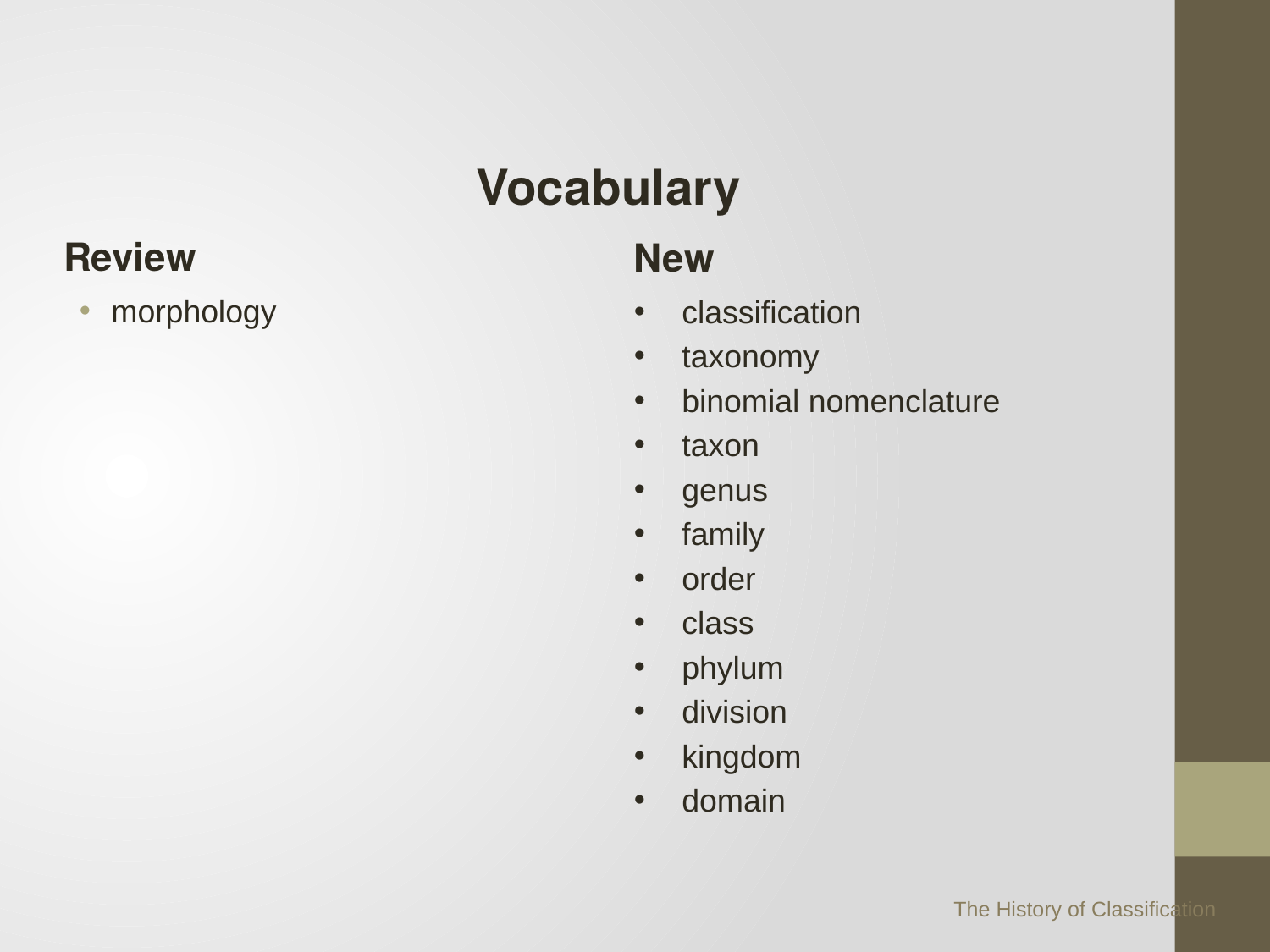

Vocabulary
Review
morphology
New
classification
taxonomy
binomial nomenclature
taxon
genus
family
order
class
phylum
division
kingdom
domain

The History of Classification